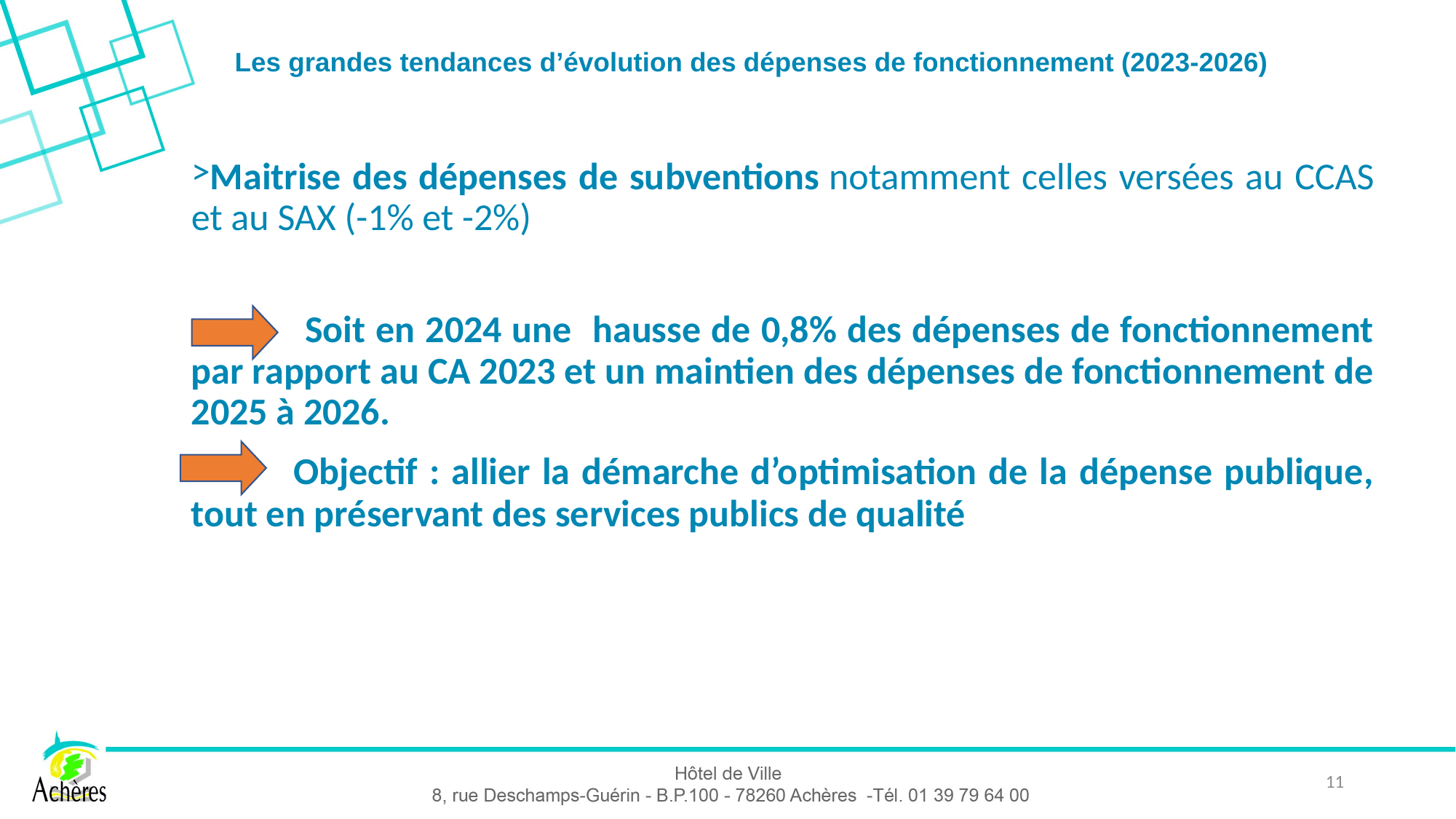

# Les grandes tendances d’évolution des dépenses de fonctionnement (2023-2026)

Maitrise des dépenses de subventions notamment celles versées au CCAS et au SAX (-1% et -2%)

           Soit en 2024 une  hausse de 0,8% des dépenses de fonctionnement par rapport au CA 2023 et un maintien des dépenses de fonctionnement de 2025 à 2026.
        Objectif : allier la démarche d’optimisation de la dépense publique, tout en préservant des services publics de qualité

11